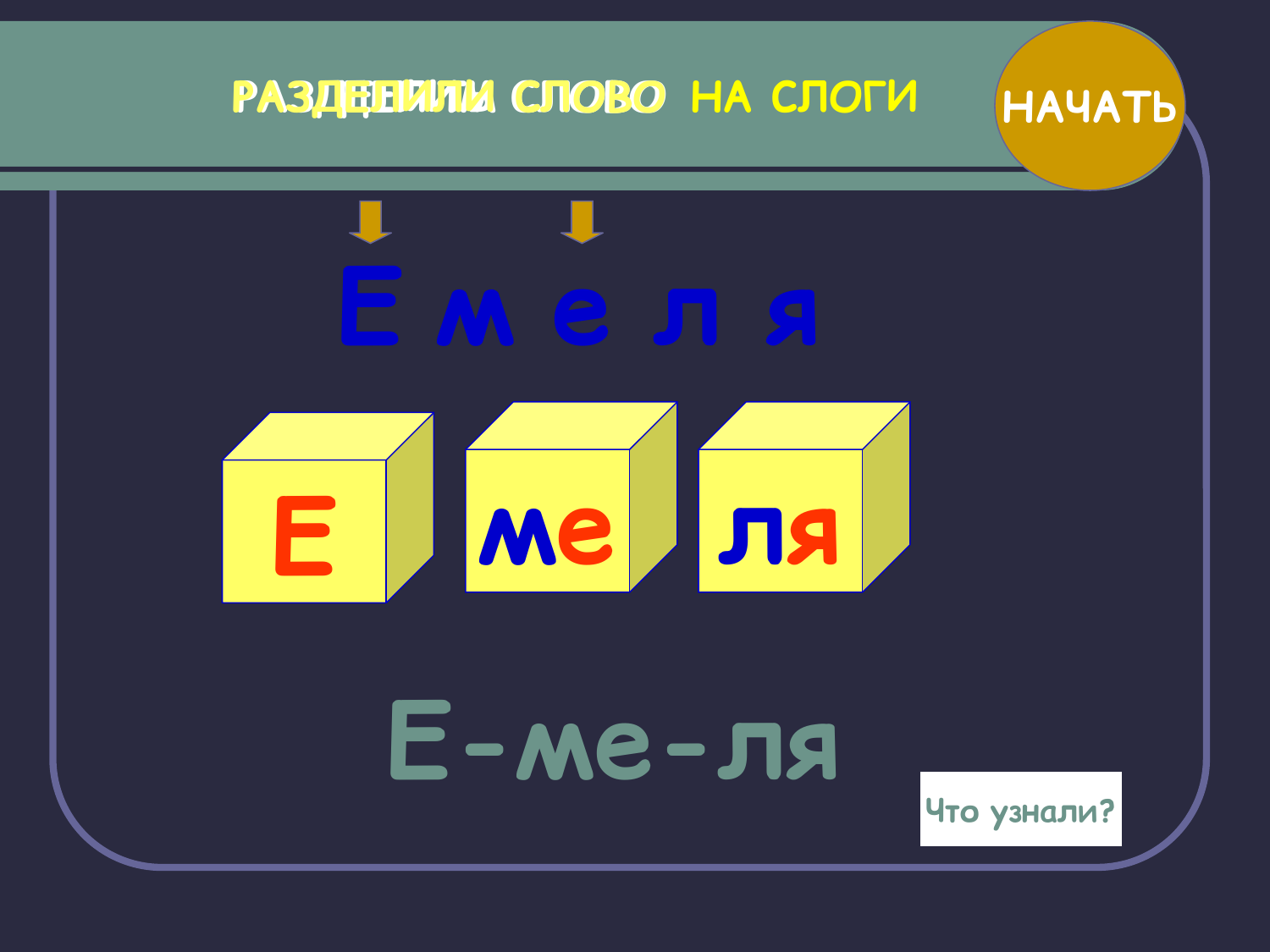

НАЧАТЬ
РАЗДЕЛИТЬ СЛОВО
РАЗДЕЛИЛИ СЛОВО
ДЕЛИМ СЛОВО
НА СЛОГИ

Е
м
е
л
я
ме
ля
Е
Е-ме-ля
Что узнали?